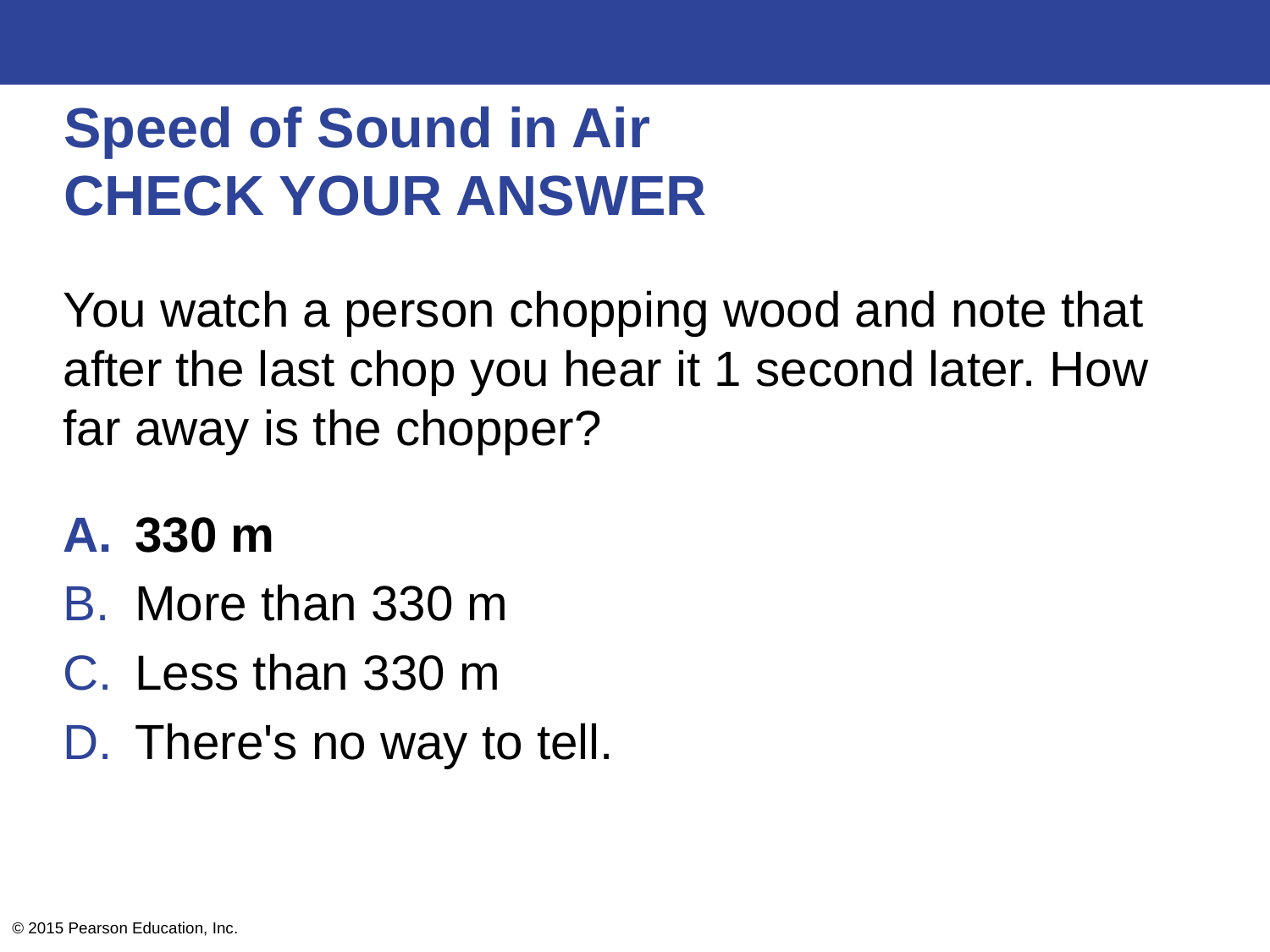

# Speed of Sound in Air CHECK YOUR ANSWER
You watch a person chopping wood and note that after the last chop you hear it 1 second later. How far away is the chopper?

330 m
More than 330 m
Less than 330 m
There's no way to tell.

© 2015 Pearson Education, Inc.